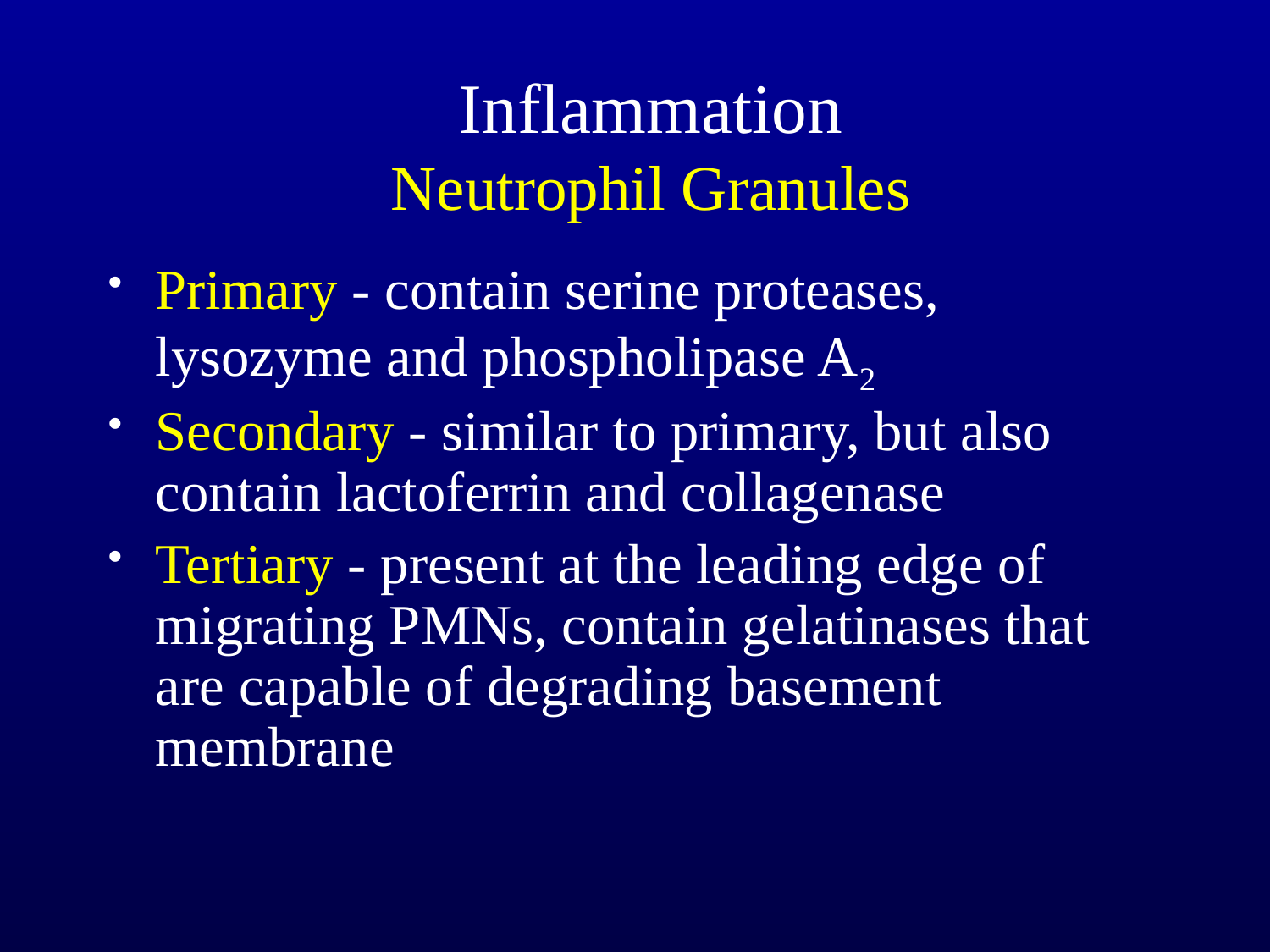

Inflammation
Neutrophil Granules

Primary - contain serine proteases, lysozyme and phospholipase A2
Secondary - similar to primary, but also contain lactoferrin and collagenase
Tertiary - present at the leading edge of migrating PMNs, contain gelatinases that are capable of degrading basement membrane